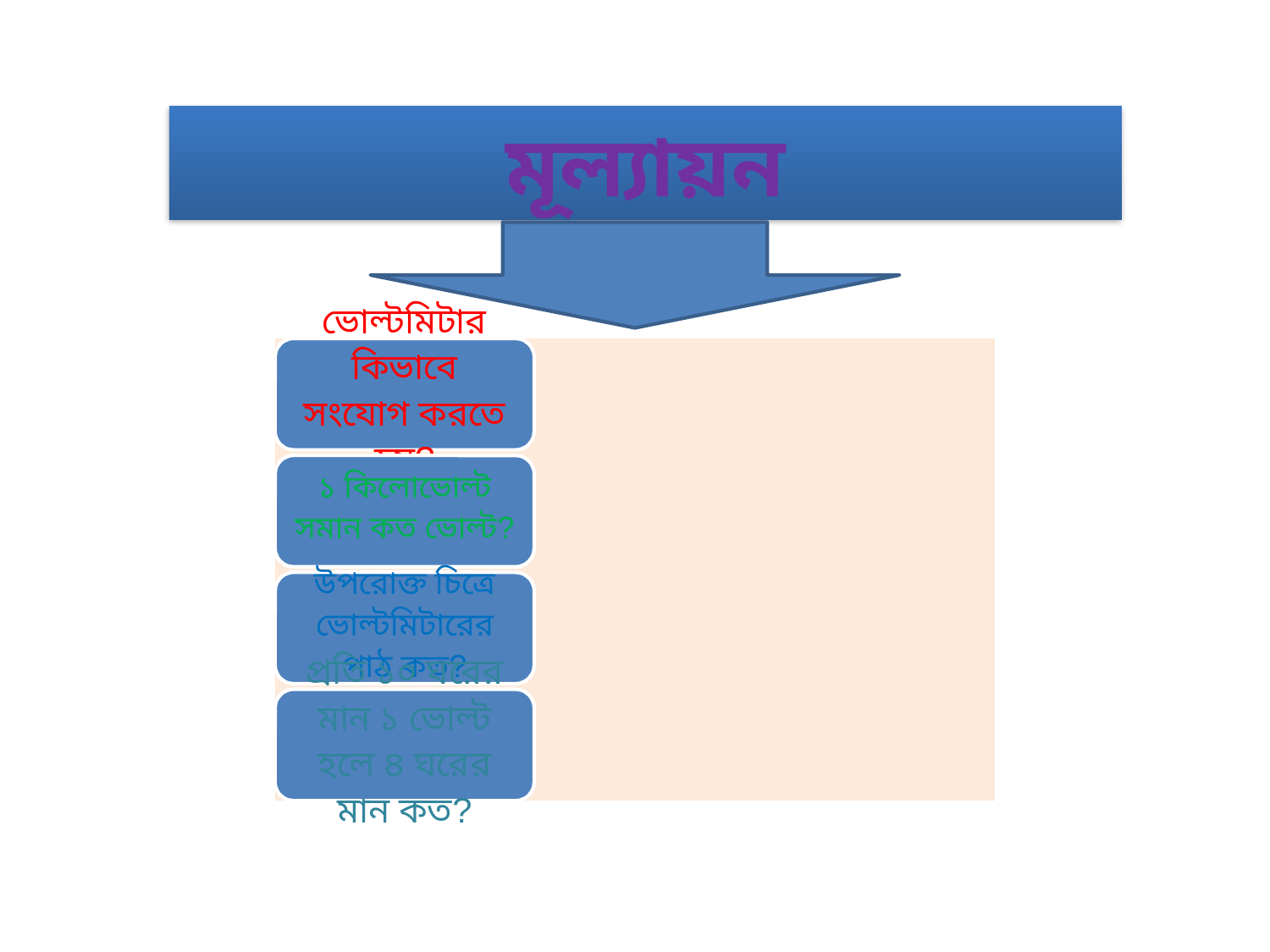

মূল্যায়ন

ভোল্টমিটার কিভাবে সংযোগ করতে হয়?
১ কিলোভোল্ট সমান কত ভোল্ট?